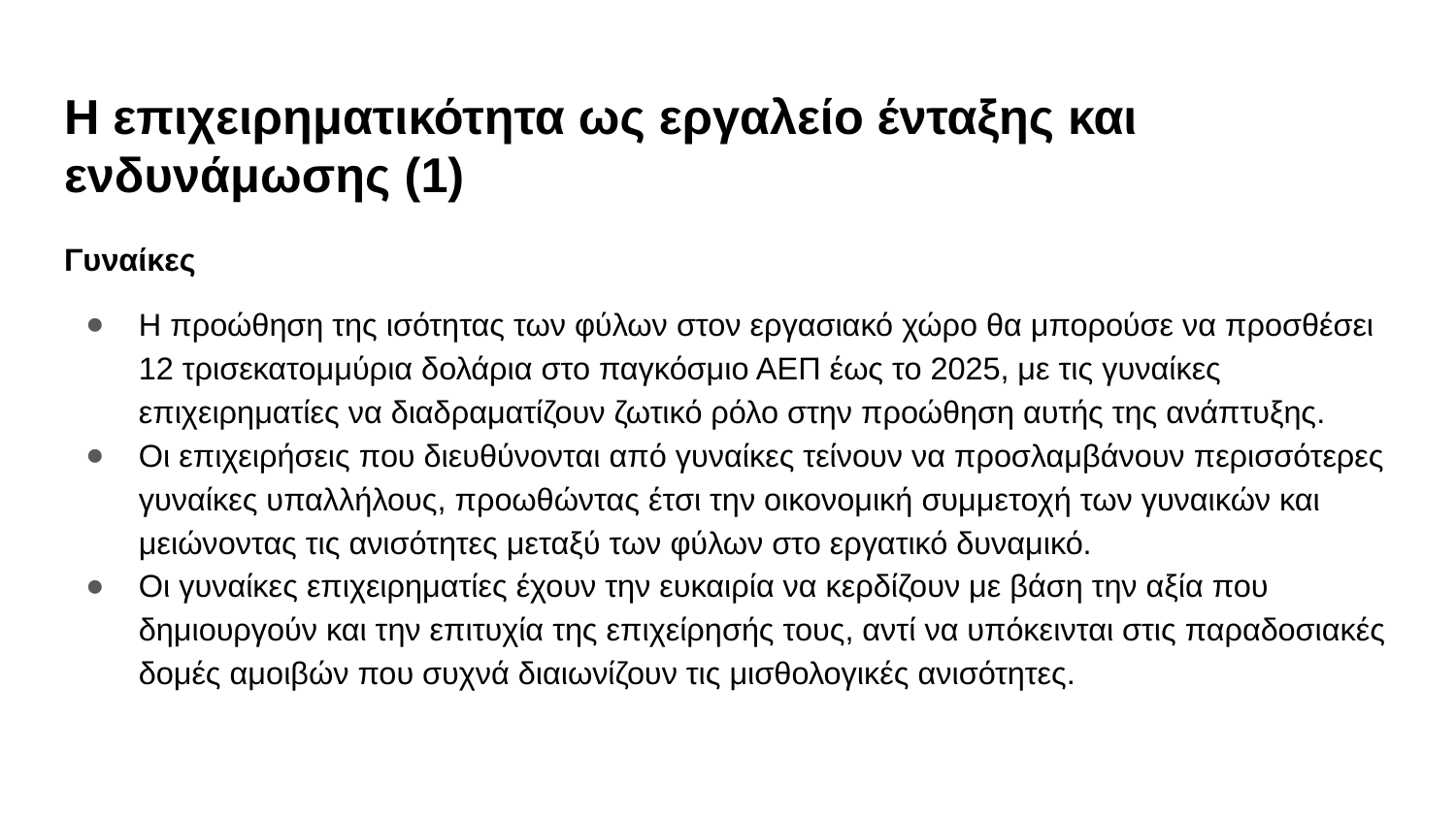

# Η επιχειρηματικότητα ως εργαλείο ένταξης και ενδυνάμωσης (1)

Γυναίκες
Η προώθηση της ισότητας των φύλων στον εργασιακό χώρο θα μπορούσε να προσθέσει 12 τρισεκατομμύρια δολάρια στο παγκόσμιο ΑΕΠ έως το 2025, με τις γυναίκες επιχειρηματίες να διαδραματίζουν ζωτικό ρόλο στην προώθηση αυτής της ανάπτυξης.
Οι επιχειρήσεις που διευθύνονται από γυναίκες τείνουν να προσλαμβάνουν περισσότερες γυναίκες υπαλλήλους, προωθώντας έτσι την οικονομική συμμετοχή των γυναικών και μειώνοντας τις ανισότητες μεταξύ των φύλων στο εργατικό δυναμικό.
Οι γυναίκες επιχειρηματίες έχουν την ευκαιρία να κερδίζουν με βάση την αξία που δημιουργούν και την επιτυχία της επιχείρησής τους, αντί να υπόκεινται στις παραδοσιακές δομές αμοιβών που συχνά διαιωνίζουν τις μισθολογικές ανισότητες.